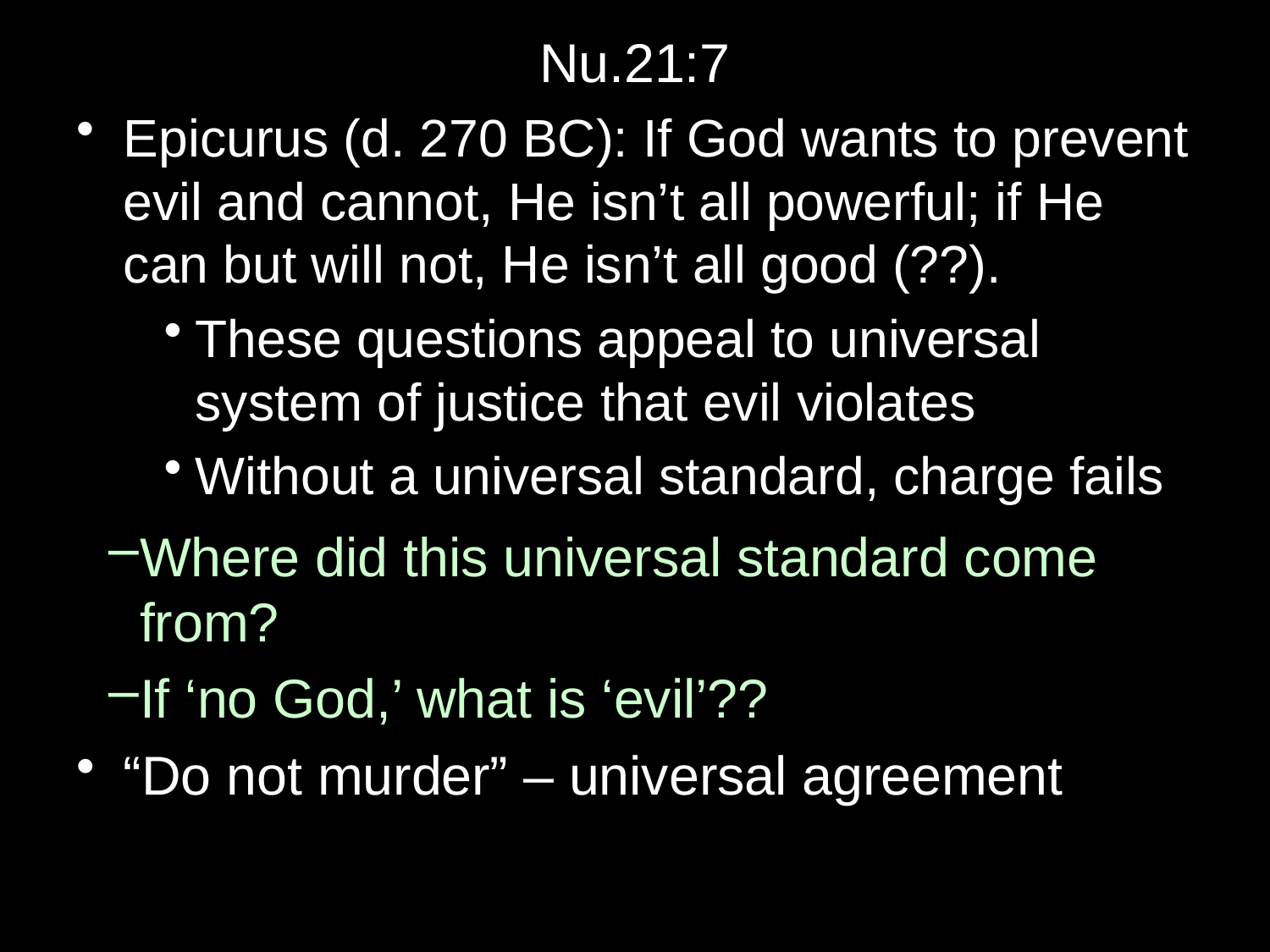

Nu.21:7
Epicurus (d. 270 BC): If God wants to prevent evil and cannot, He isn’t all powerful; if He can but will not, He isn’t all good (??).
These questions appeal to universal system of justice that evil violates
Without a universal standard, charge fails
Where did this universal standard come from?
If ‘no God,’ what is ‘evil’??
“Do not murder” – universal agreement